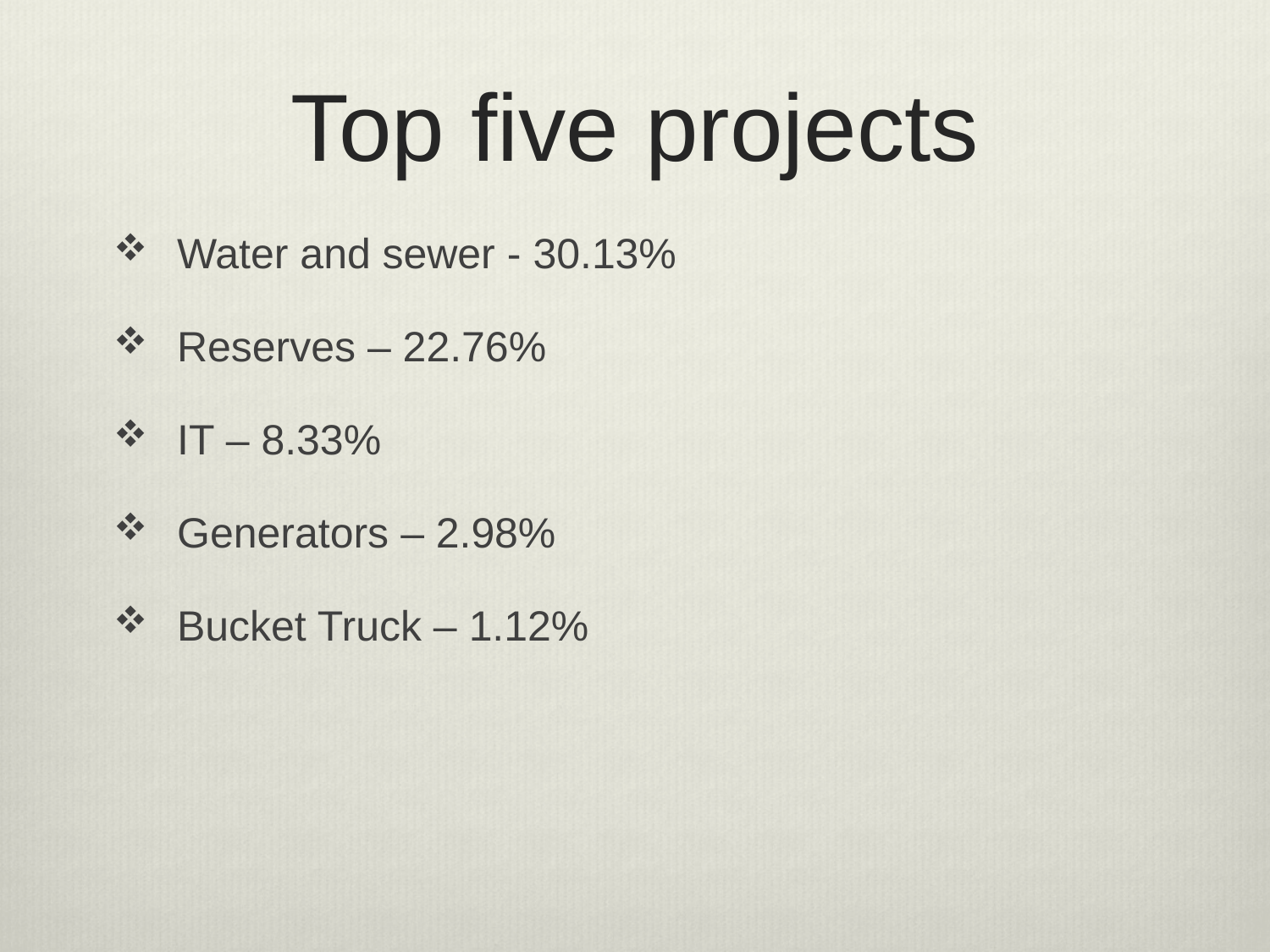

# Top five projects
Water and sewer - 30.13%
Reserves – 22.76%
IT – 8.33%
Generators – 2.98%
Bucket Truck – 1.12%